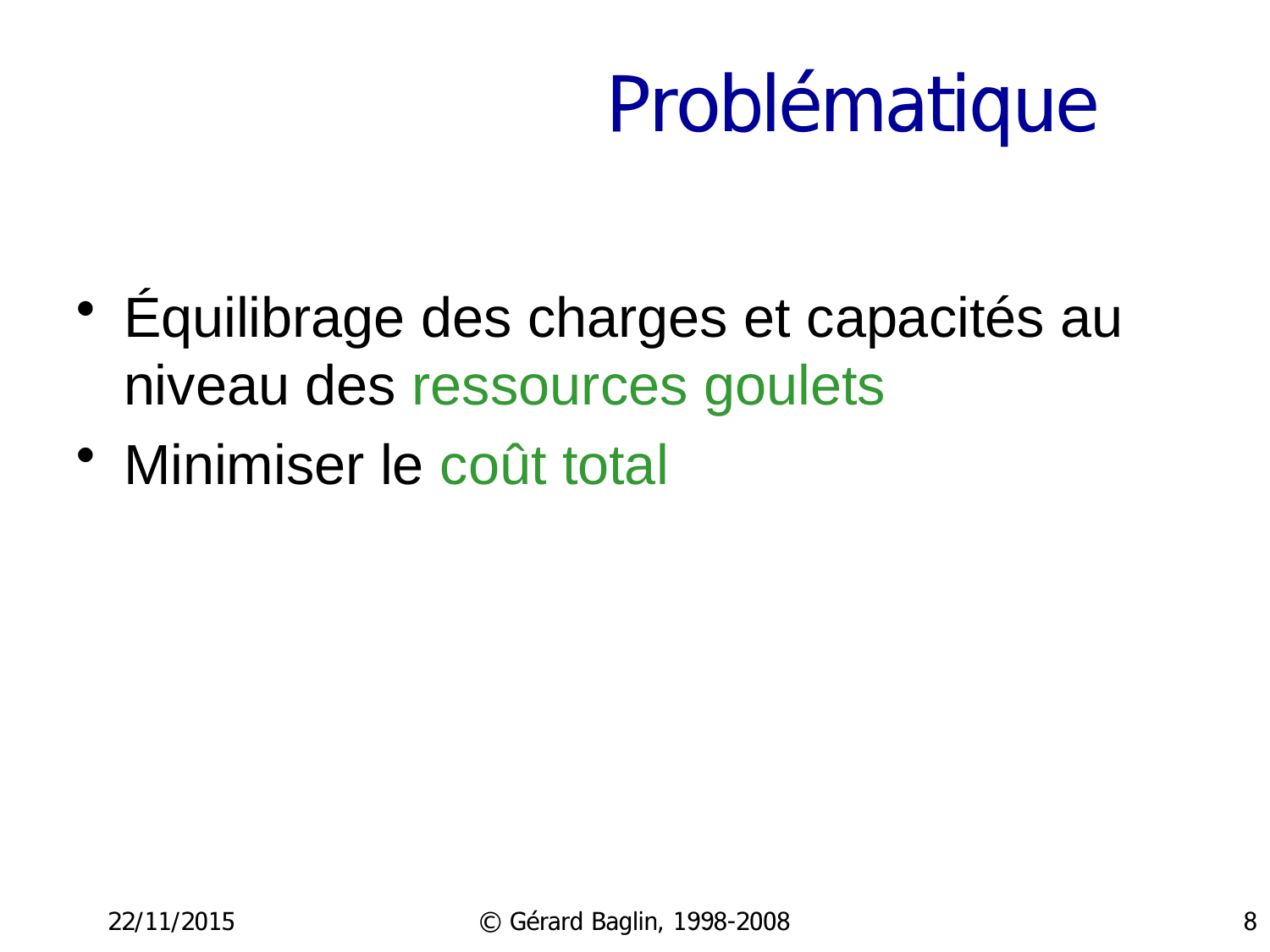

# Problématique
Équilibrage des charges et capacités au niveau des ressources goulets
Minimiser le coût total
22/11/2015
© Gérard Baglin, 1998-2008
8